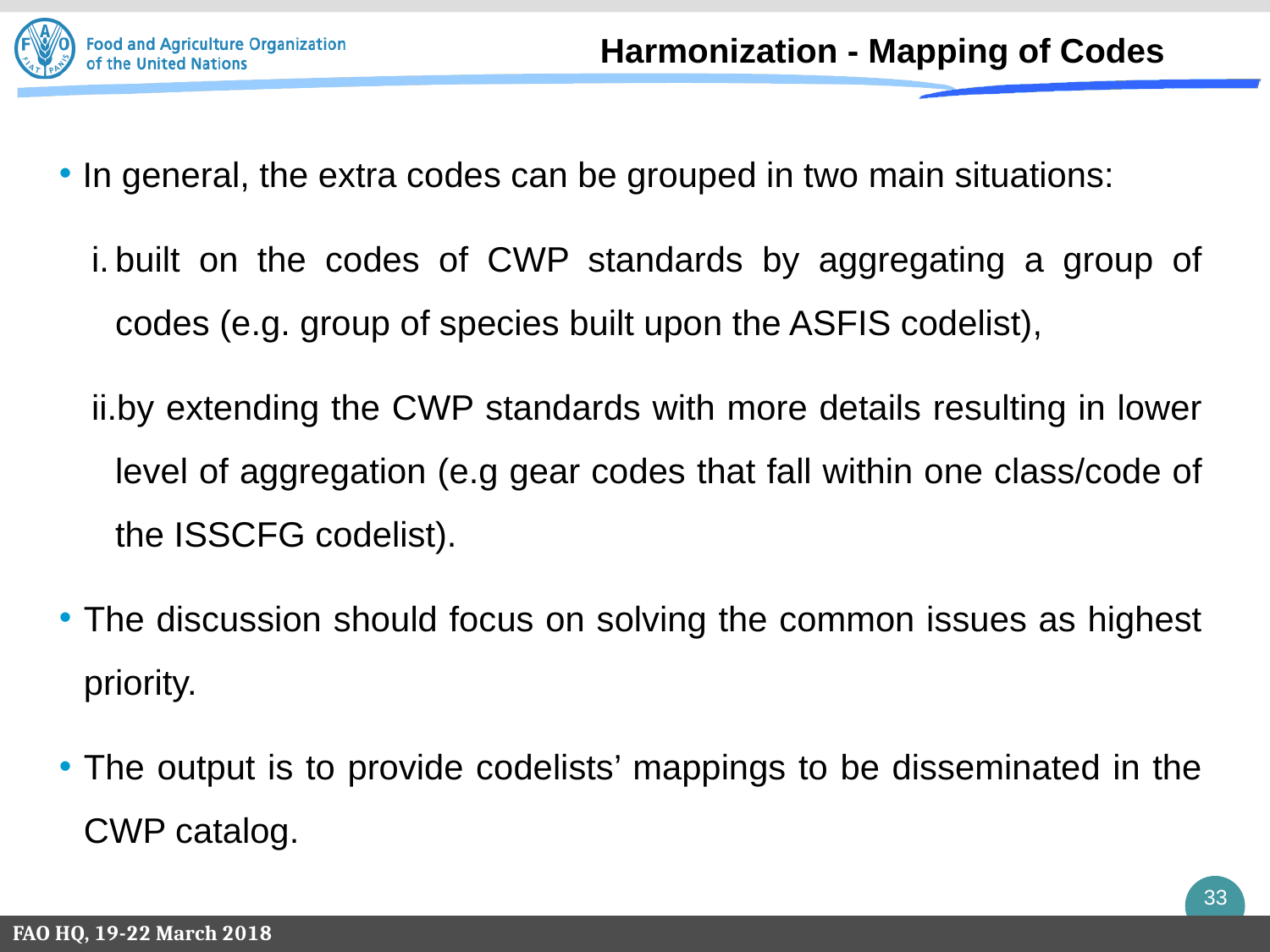

Harmonization - Mapping of Codes
In general, the extra codes can be grouped in two main situations:
built on the codes of CWP standards by aggregating a group of codes (e.g. group of species built upon the ASFIS codelist),
by extending the CWP standards with more details resulting in lower level of aggregation (e.g gear codes that fall within one class/code of the ISSCFG codelist).
The discussion should focus on solving the common issues as highest priority.
The output is to provide codelists’ mappings to be disseminated in the CWP catalog.